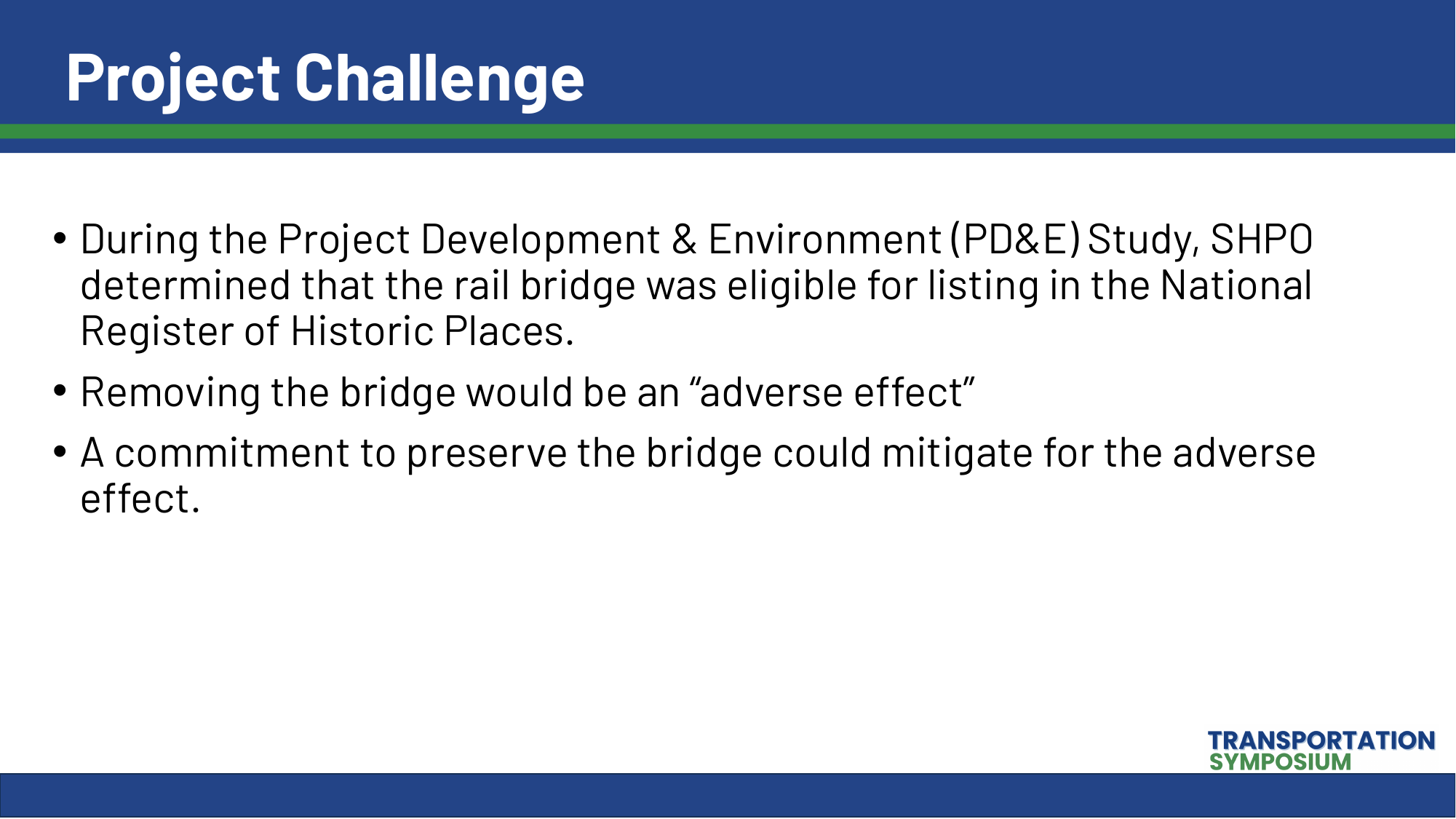

# Project Challenge
During the Project Development & Environment (PD&E) Study, SHPO determined that the rail bridge was eligible for listing in the National Register of Historic Places.
Removing the bridge would be an “adverse effect”
A commitment to preserve the bridge could mitigate for the adverse effect.